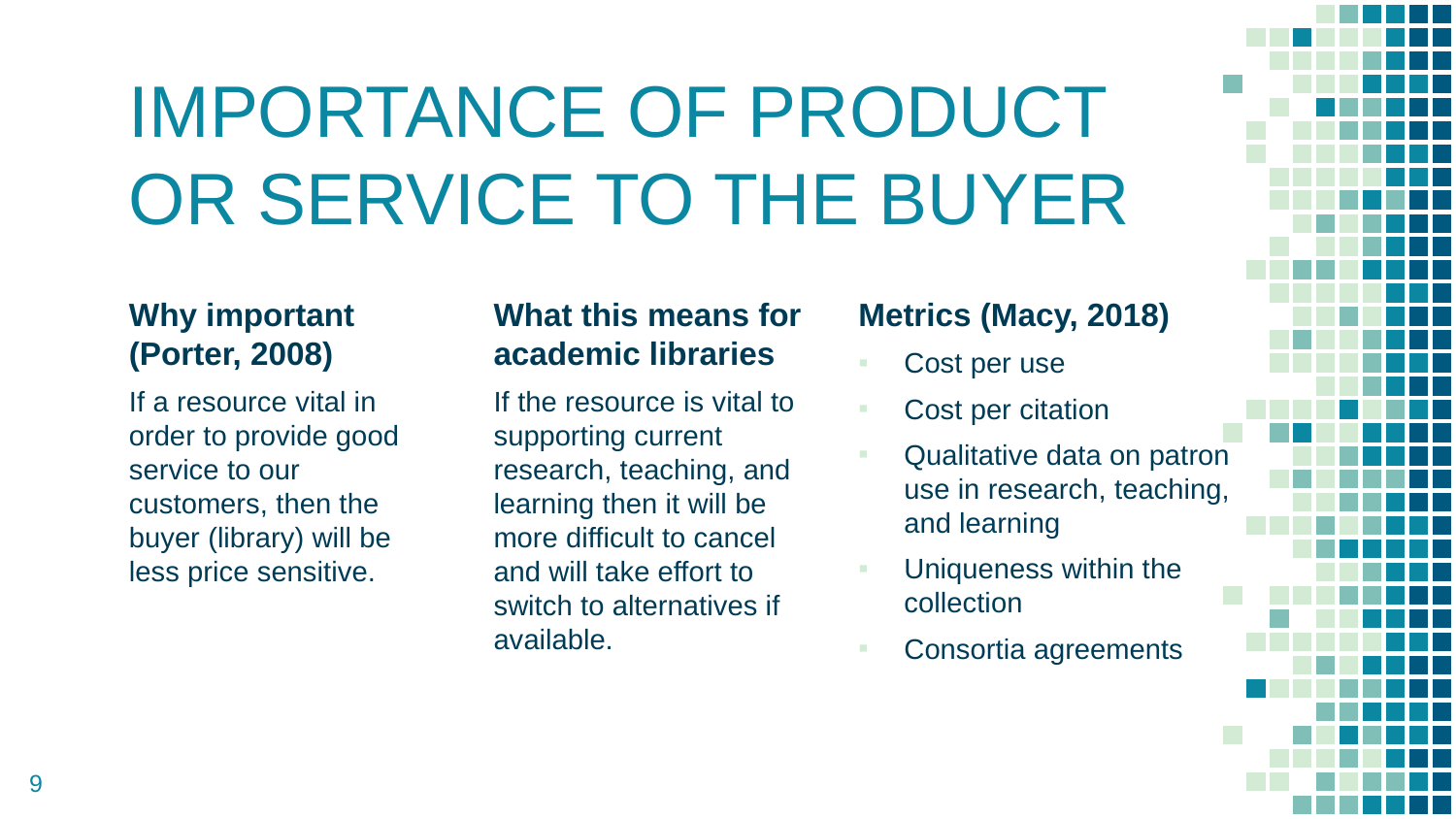

# IMPORTANCE OF PRODUCT OR SERVICE TO THE BUYER
Why important (Porter, 2008)
If a resource vital in order to provide good service to our customers, then the buyer (library) will be less price sensitive.
What this means for academic libraries
If the resource is vital to supporting current research, teaching, and learning then it will be more difficult to cancel and will take effort to switch to alternatives if available.
Metrics (Macy, 2018)
Cost per use
Cost per citation
Qualitative data on patron use in research, teaching, and learning
Uniqueness within the collection
Consortia agreements

9